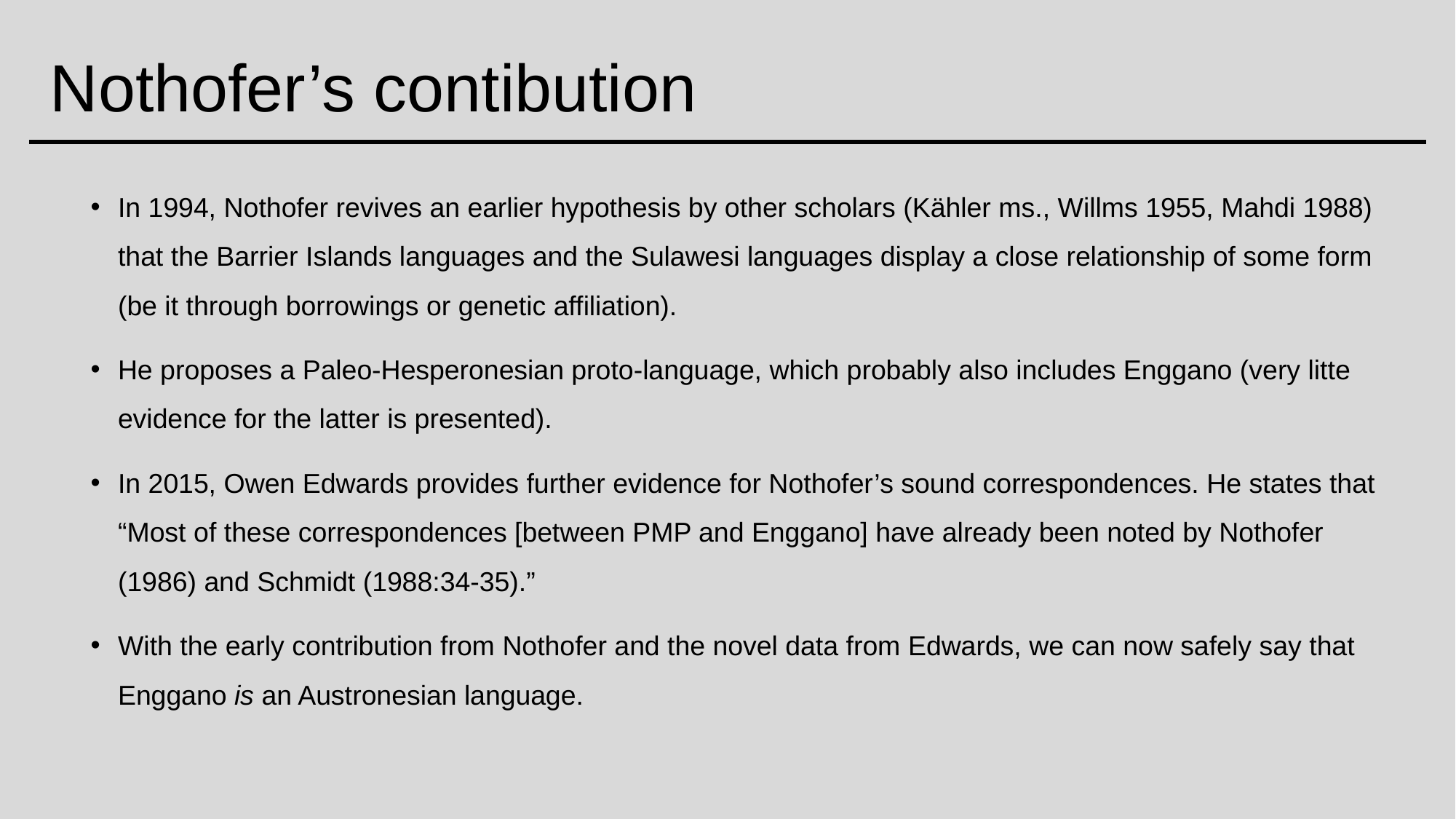

# Nothofer’s contibution
In 1994, Nothofer revives an earlier hypothesis by other scholars (Kähler ms., Willms 1955, Mahdi 1988) that the Barrier Islands languages and the Sulawesi languages display a close relationship of some form (be it through borrowings or genetic affiliation).
He proposes a Paleo-Hesperonesian proto-language, which probably also includes Enggano (very litte evidence for the latter is presented).
In 2015, Owen Edwards provides further evidence for Nothofer’s sound correspondences. He states that “Most of these correspondences [between PMP and Enggano] have already been noted by Nothofer (1986) and Schmidt (1988:34-35).”
With the early contribution from Nothofer and the novel data from Edwards, we can now safely say that Enggano is an Austronesian language.